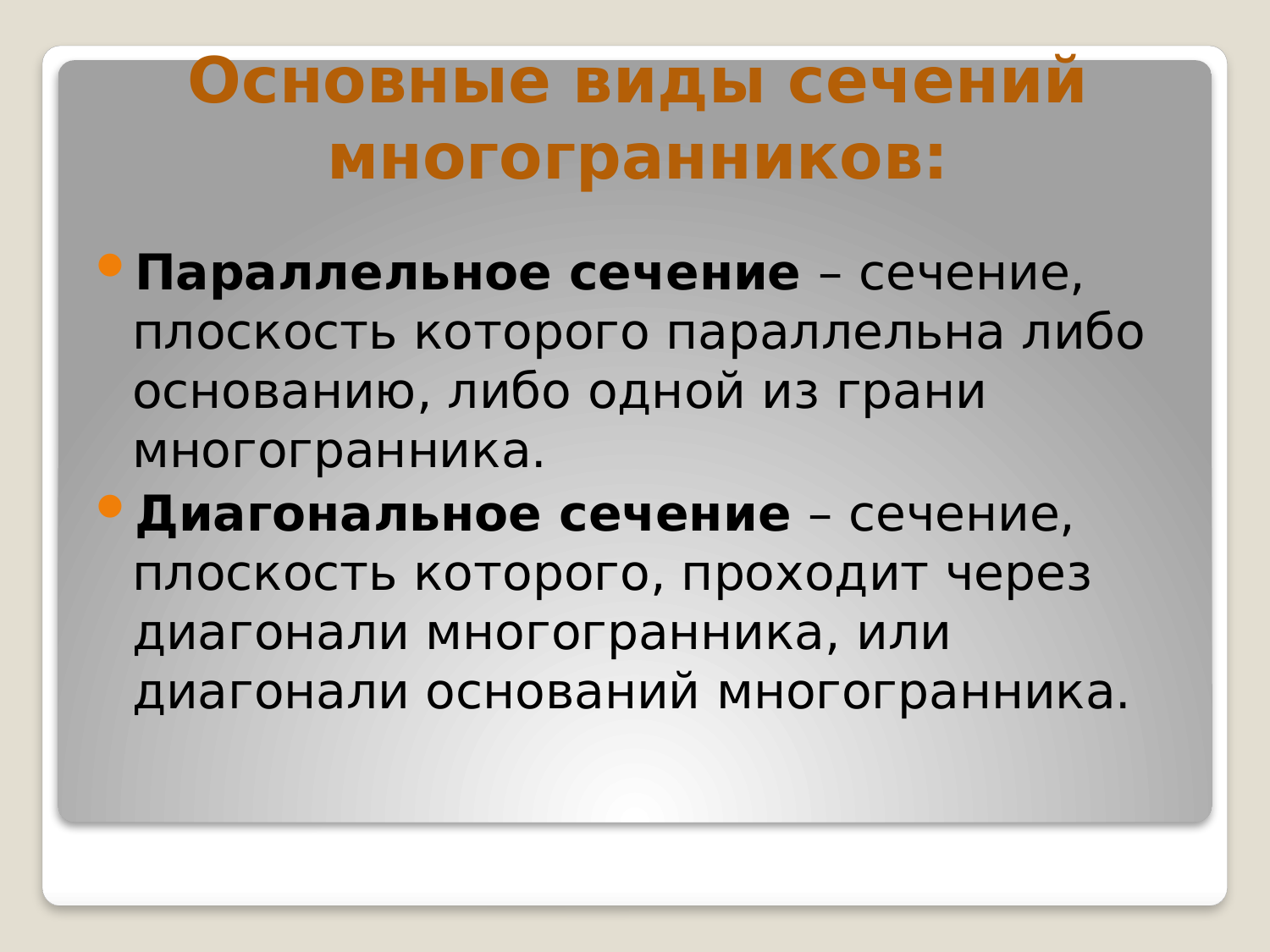

# Основные виды сечений многогранников:
Параллельное сечение – сечение, плоскость которого параллельна либо основанию, либо одной из грани многогранника.
Диагональное сечение – сечение, плоскость которого, проходит через диагонали многогранника, или диагонали оснований многогранника.